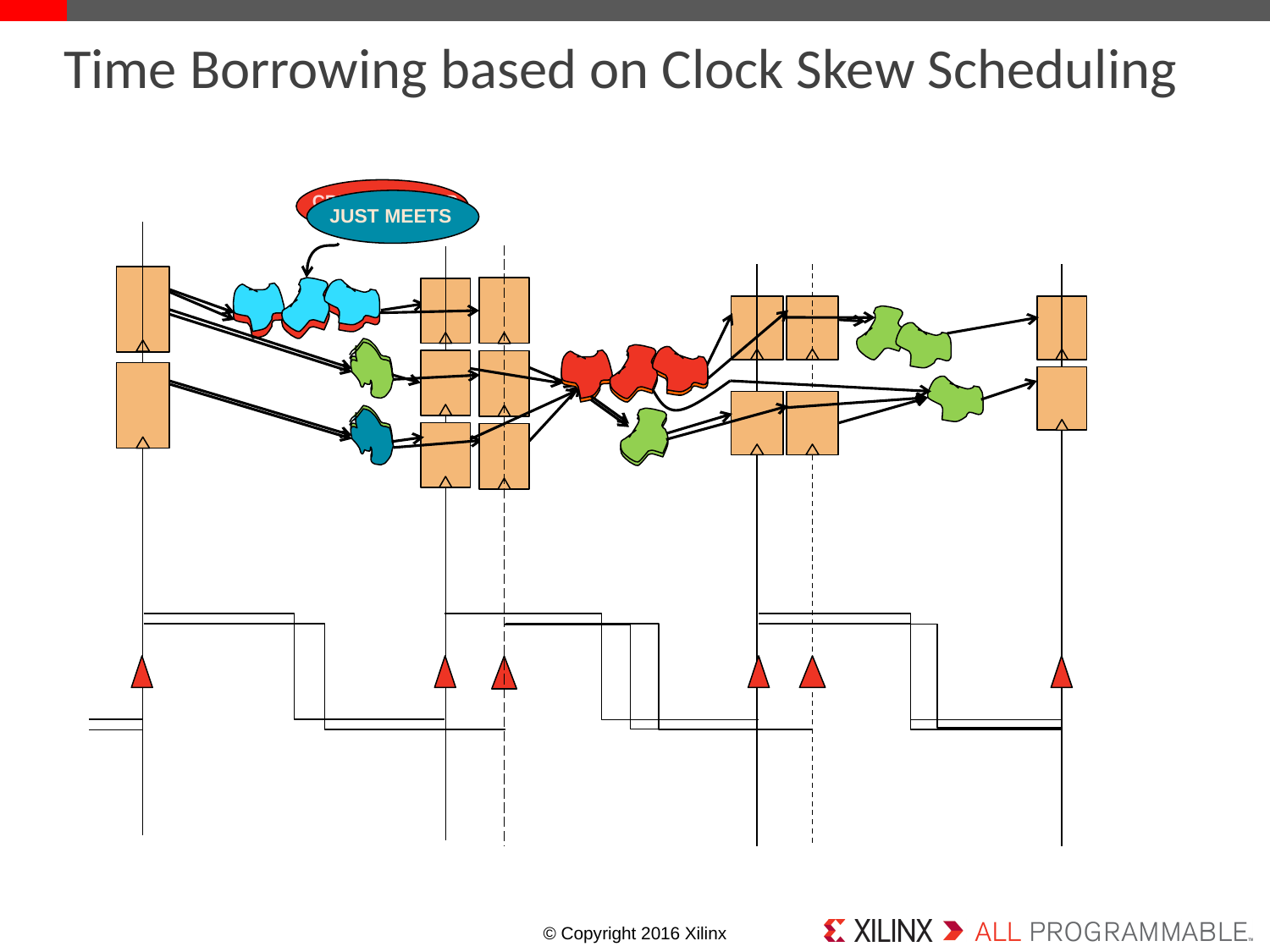

# Time Borrowing based on Clock Skew Scheduling

CRITICAL SETUP
          PATH

JUST MEETS